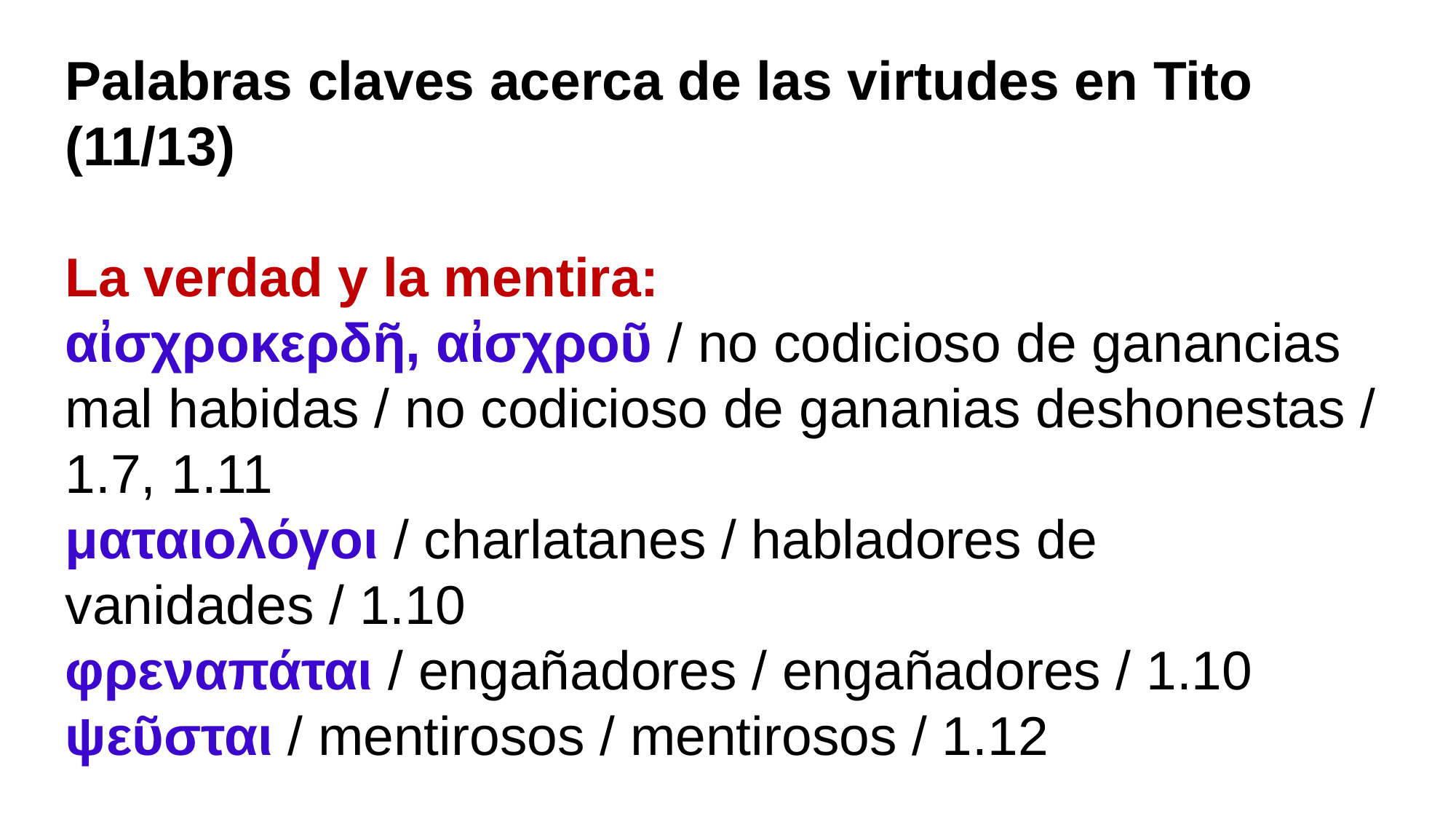

Palabras claves acerca de las virtudes en Tito (11/13)

La verdad y la mentira:
αἰσχροκερδῆ, αἰσχροῦ / no codicioso de ganancias mal habidas / no codicioso de gananias deshonestas / 1.7, 1.11
ματαιολόγοι / charlatanes / habladores de vanidades / 1.10
φρεναπάται / engañadores / engañadores / 1.10
ψεῦσται / mentirosos / mentirosos / 1.12